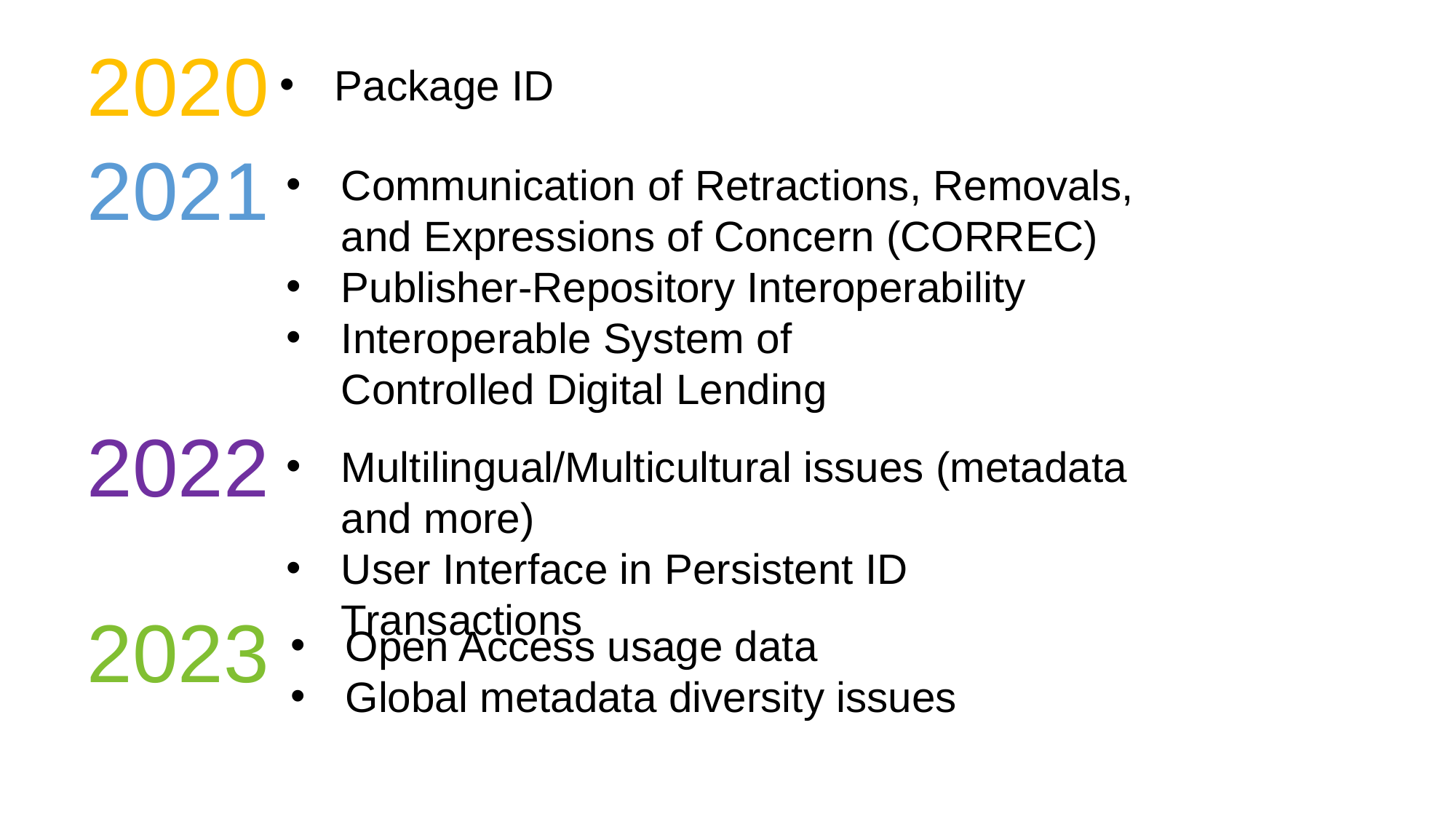

2020
Package ID
2021
Communication of Retractions, Removals, and Expressions of Concern (CORREC)
Publisher-Repository Interoperability
Interoperable System of
Controlled Digital Lending
2022
Multilingual/Multicultural issues (metadata and more)
User Interface in Persistent ID Transactions
2023
Open Access usage data
Global metadata diversity issues